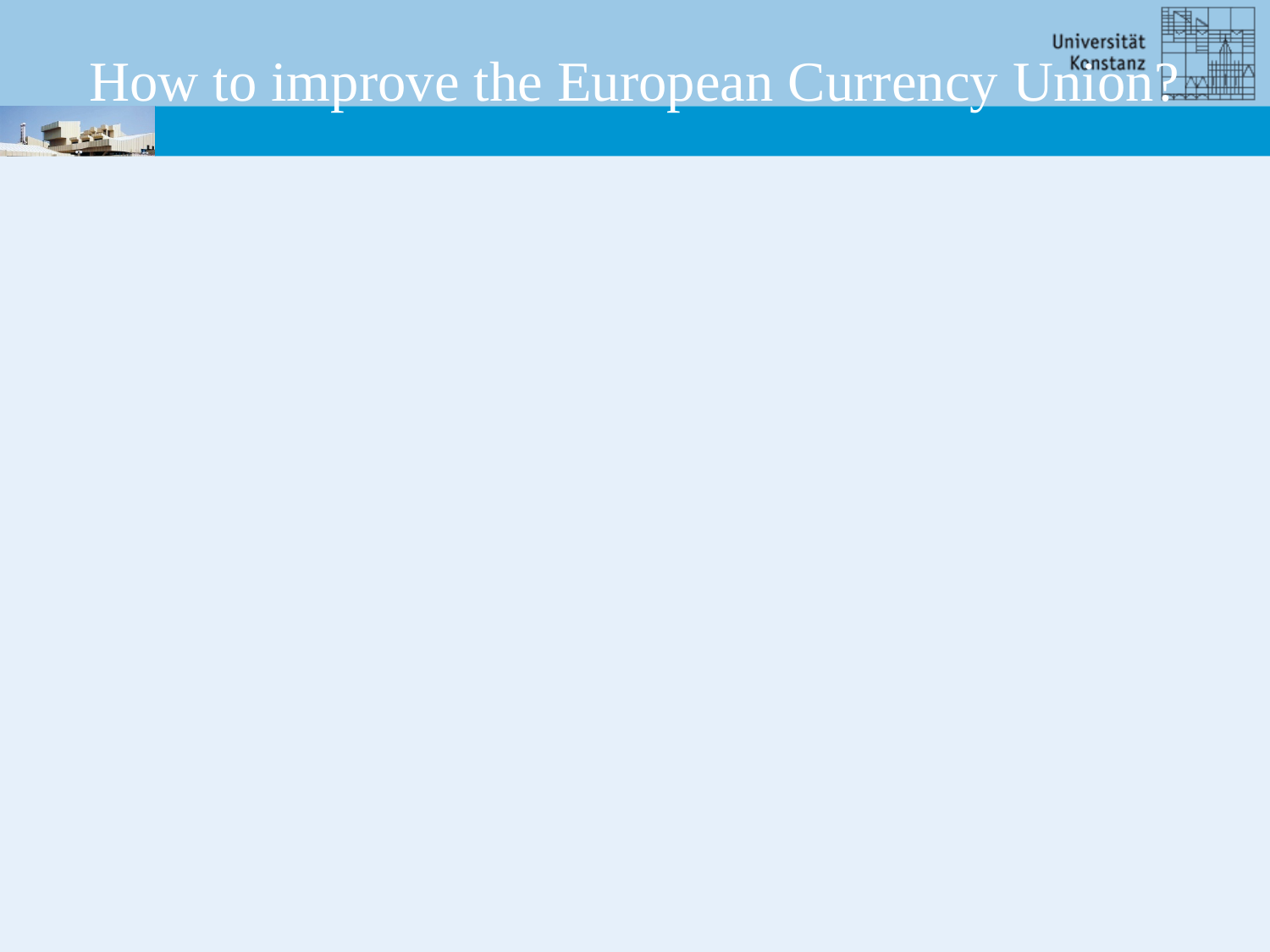

# How to improve the European Currency Union?
Model

might also work for Euro
would reduce conflicts between ECU and its member states
ECU would provide indirect help in case of problems and demonstrate solidarity.
should weaken nationalist tendencies in ECU and promote the great idea of European unionisation